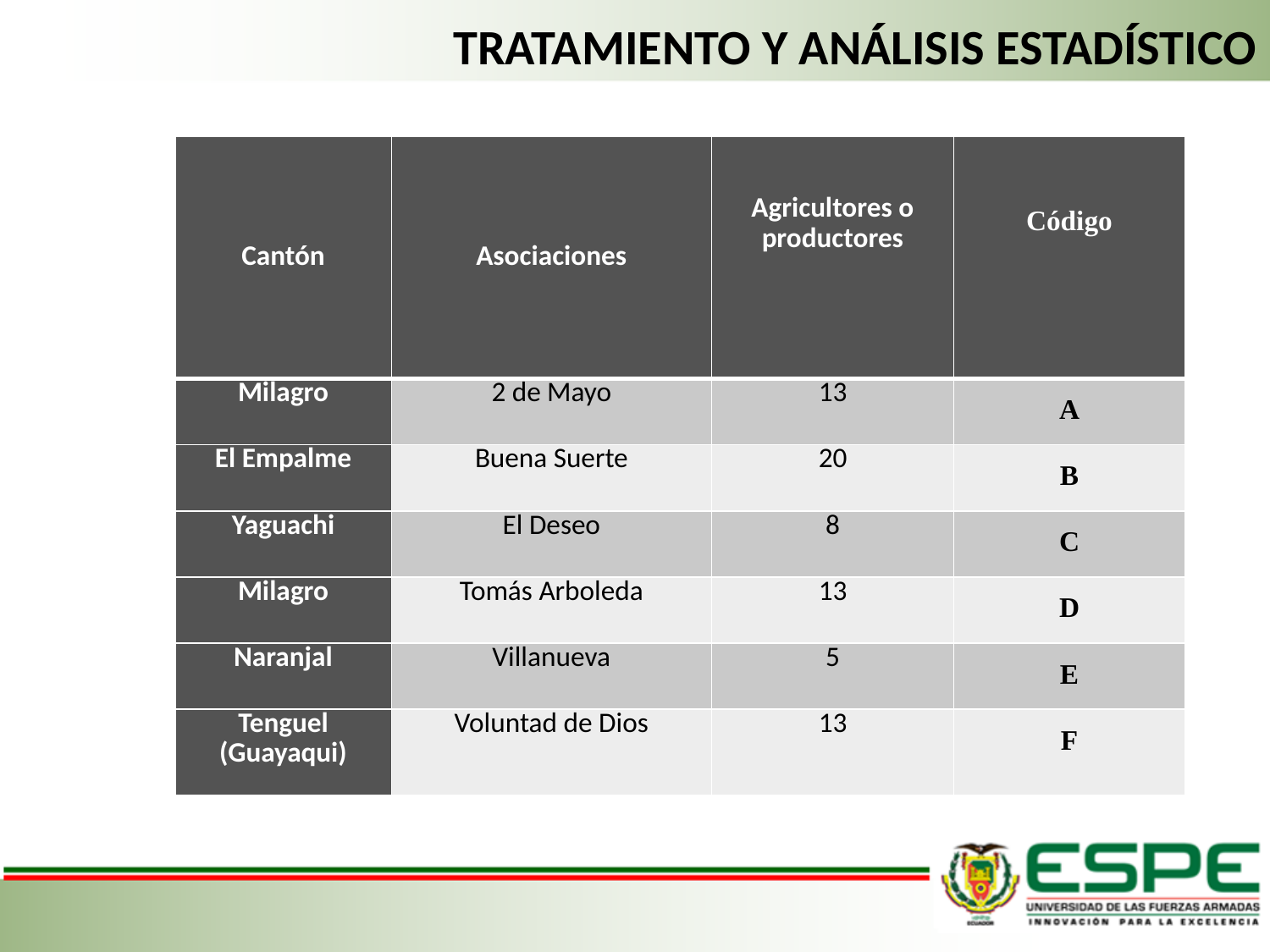

TRATAMIENTO Y ANÁLISIS ESTADÍSTICO
| Cantón | Asociaciones | Agricultores o productores | Código |
| --- | --- | --- | --- |
| Milagro | 2 de Mayo | 13 | A |
| El Empalme | Buena Suerte | 20 | B |
| Yaguachi | El Deseo | 8 | C |
| Milagro | Tomás Arboleda | 13 | D |
| Naranjal | Villanueva | 5 | E |
| Tenguel (Guayaqui) | Voluntad de Dios | 13 | F |